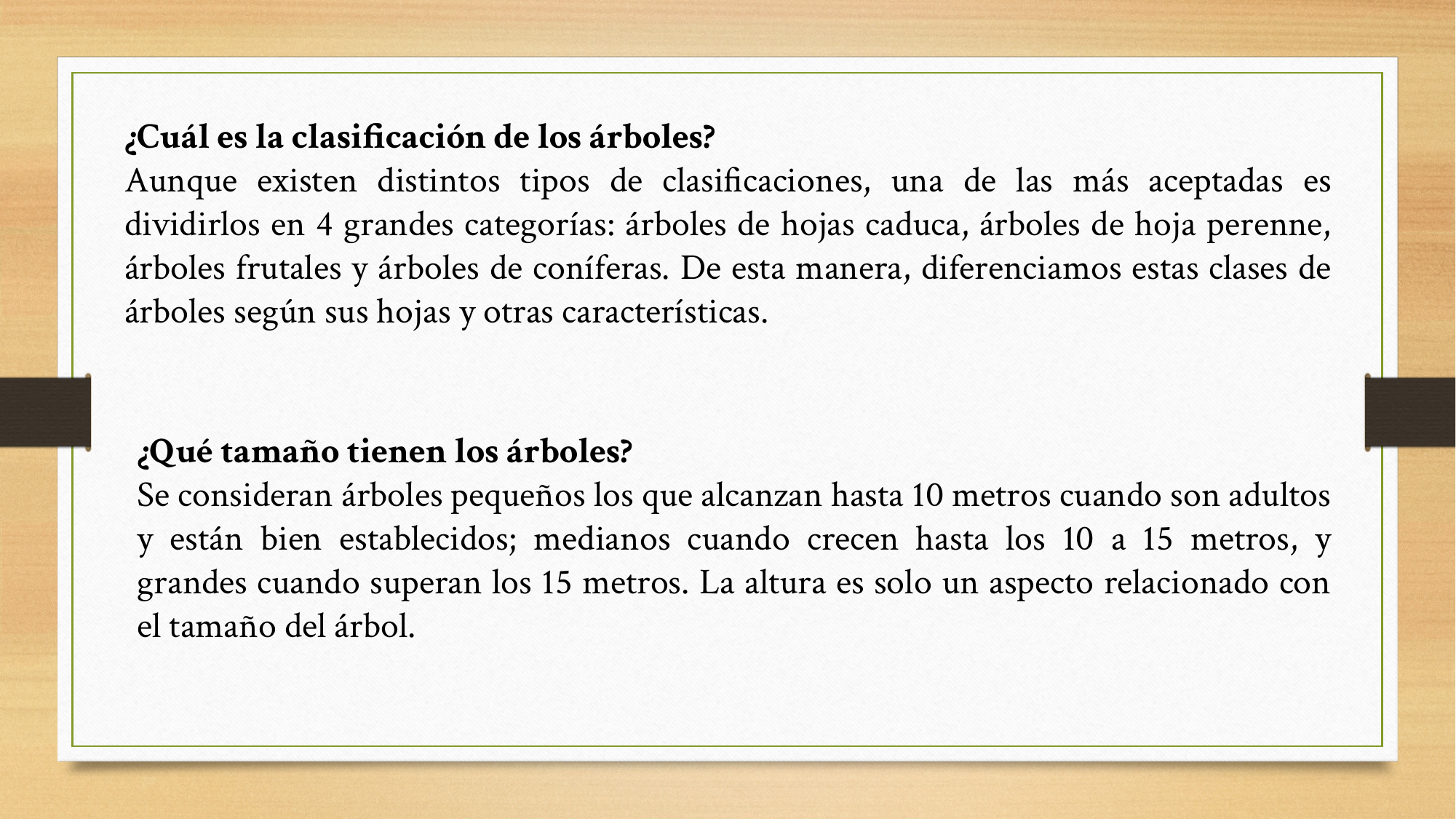

¿Cuál es la clasificación de los árboles?
Aunque existen distintos tipos de clasificaciones, una de las más aceptadas es dividirlos en 4 grandes categorías: árboles de hojas caduca, árboles de hoja perenne, árboles frutales y árboles de coníferas. De esta manera, diferenciamos estas clases de árboles según sus hojas y otras características.
¿Qué tamaño tienen los árboles?
Se consideran árboles pequeños los que alcanzan hasta 10 metros cuando son adultos y están bien establecidos; medianos cuando crecen hasta los 10 a 15 metros, y grandes cuando superan los 15 metros. La altura es solo un aspecto relacionado con el tamaño del árbol.